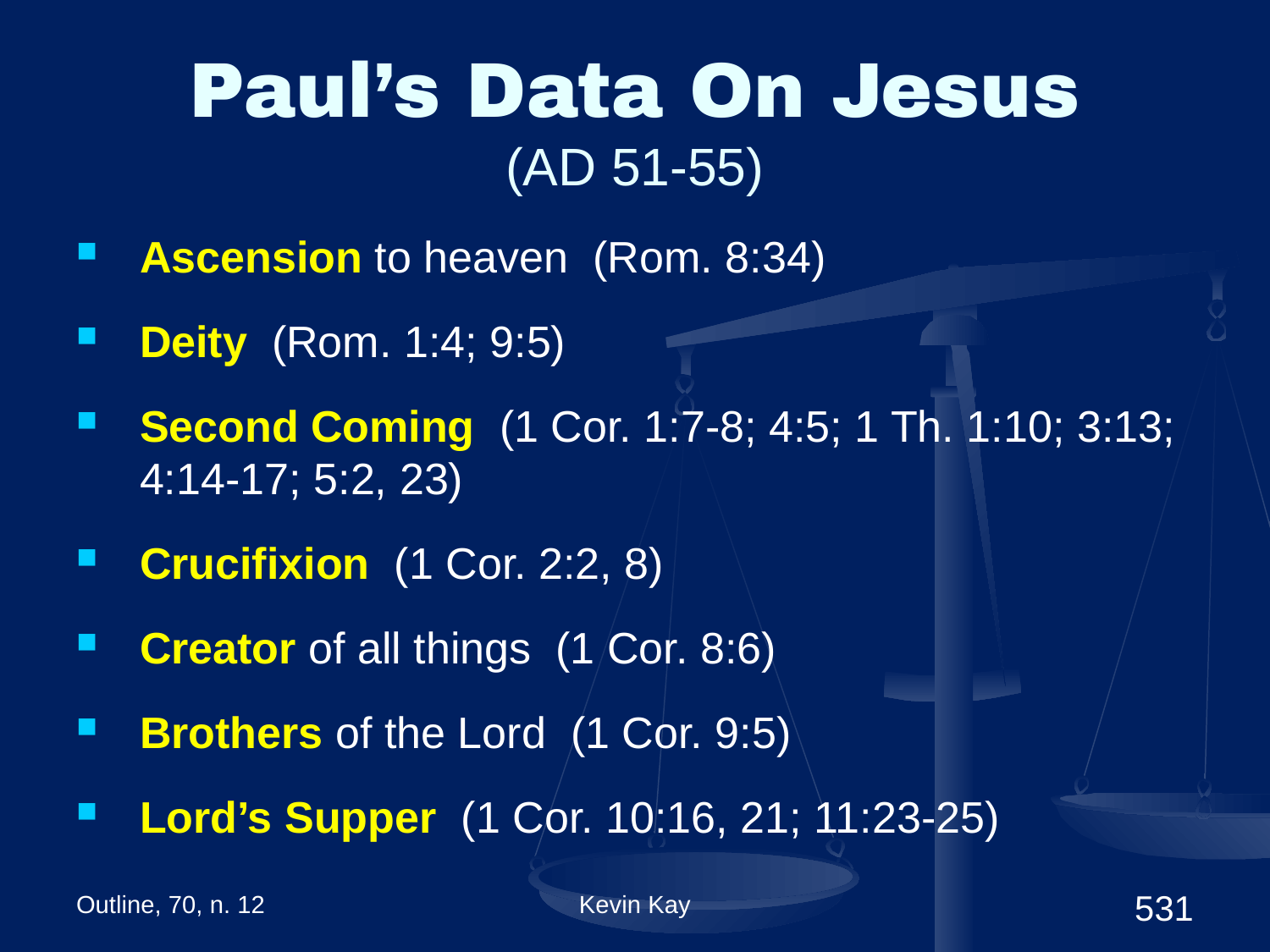

# Paul’s Data On Jesus (AD 51-55)
Ascension to heaven  (Rom. 8:34)
Deity  (Rom. 1:4; 9:5)
Second Coming  (1 Cor. 1:7-8; 4:5; 1 Th. 1:10; 3:13; 4:14-17; 5:2, 23)
Crucifixion  (1 Cor. 2:2, 8)
Creator of all things  (1 Cor. 8:6)
Brothers of the Lord  (1 Cor. 9:5)
Lord’s Supper  (1 Cor. 10:16, 21; 11:23-25)
Outline, 70, n. 12
Kevin Kay
531